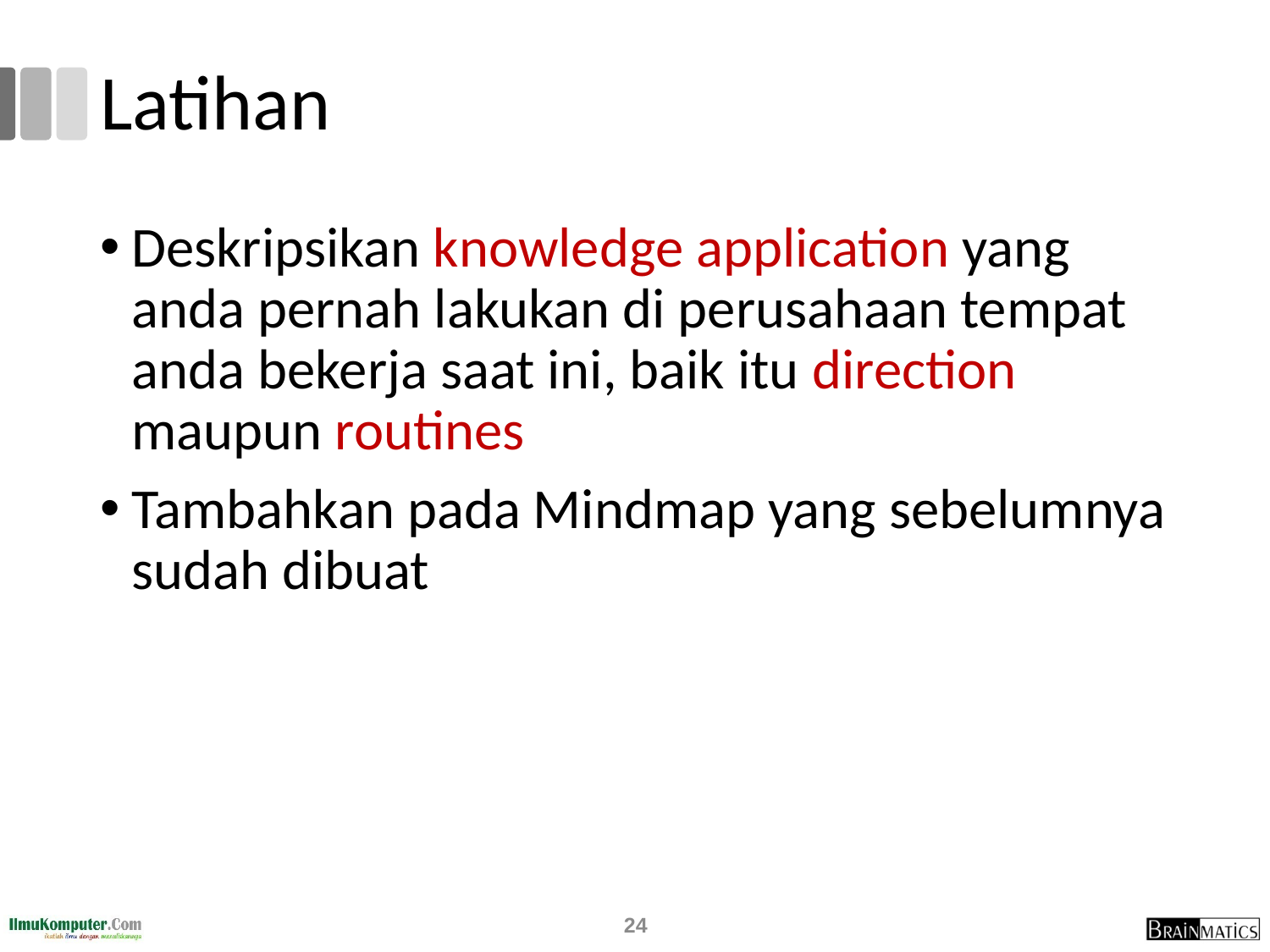

# Latihan
Deskripsikan knowledge application yang anda pernah lakukan di perusahaan tempat anda bekerja saat ini, baik itu direction maupun routines
Tambahkan pada Mindmap yang sebelumnya sudah dibuat
24